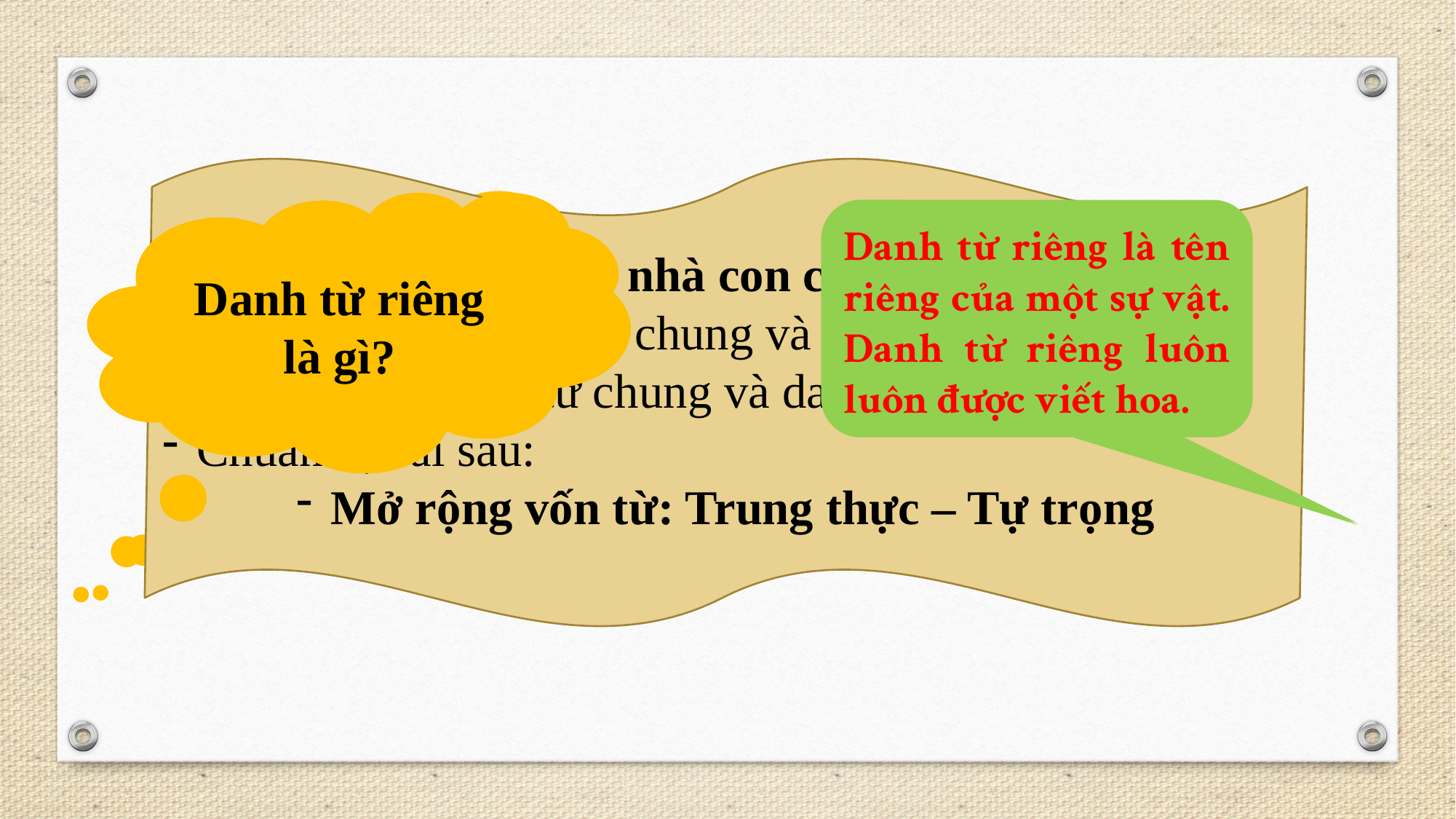

Về nhà con cần:
Tìm thêm các danh từ chung và danh từ riêng.
Đặt câu với danh từ chung và danh từ riêng đó.
Chuẩn bị bài sau:
Mở rộng vốn từ: Trung thực – Tự trọng

Danh từ chung là gì?
Danh từ riêng là gì?
Danh từ chung là tên của một loại sự vật.
Danh từ riêng là tên riêng của một sự vật. Danh từ riêng luôn luôn được viết hoa.